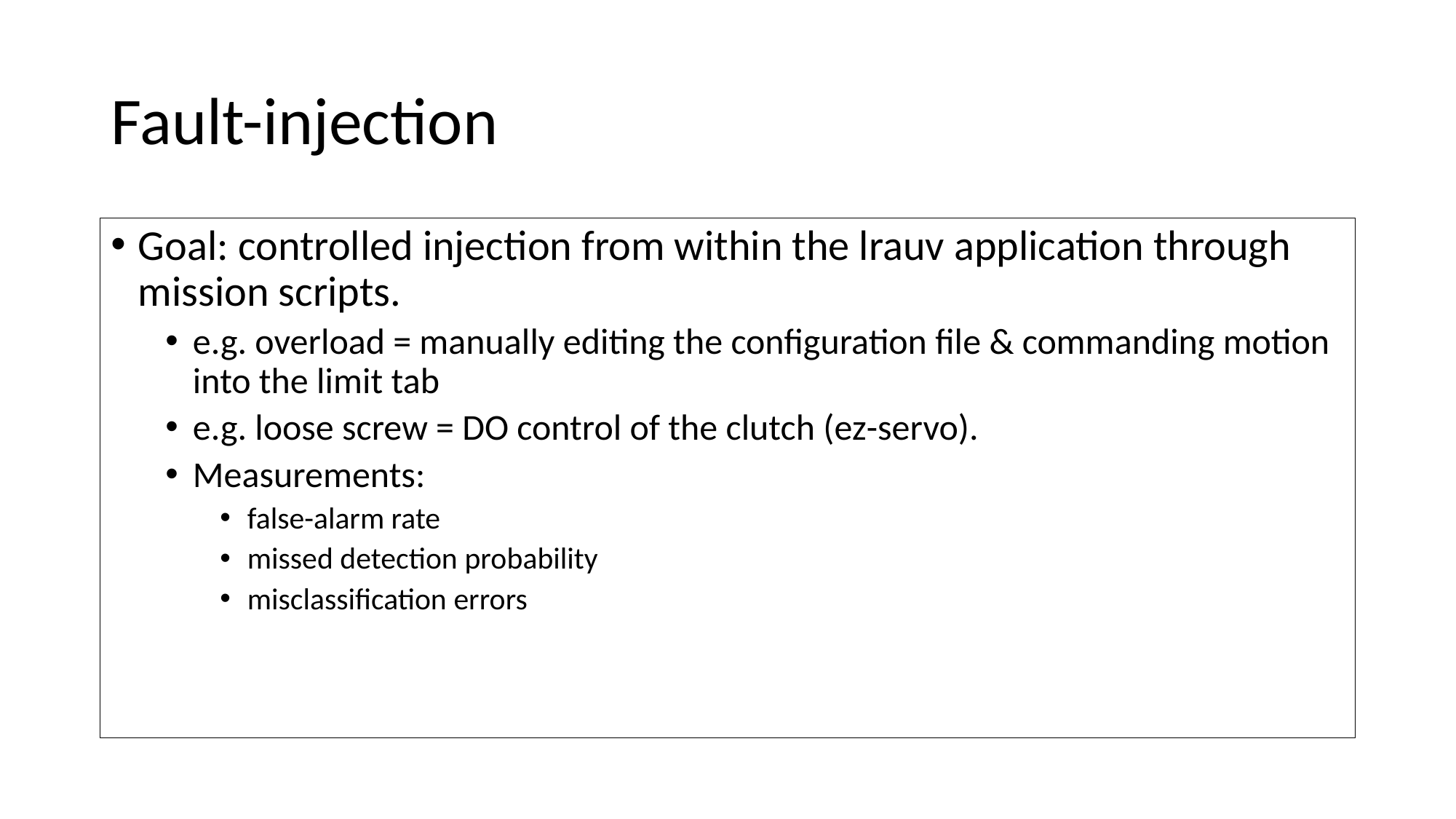

# Fault-injection
Goal: controlled injection from within the lrauv application through mission scripts.
e.g. overload = manually editing the configuration file & commanding motion into the limit tab
e.g. loose screw = DO control of the clutch (ez-servo).
Measurements:
false-alarm rate
missed detection probability
misclassification errors